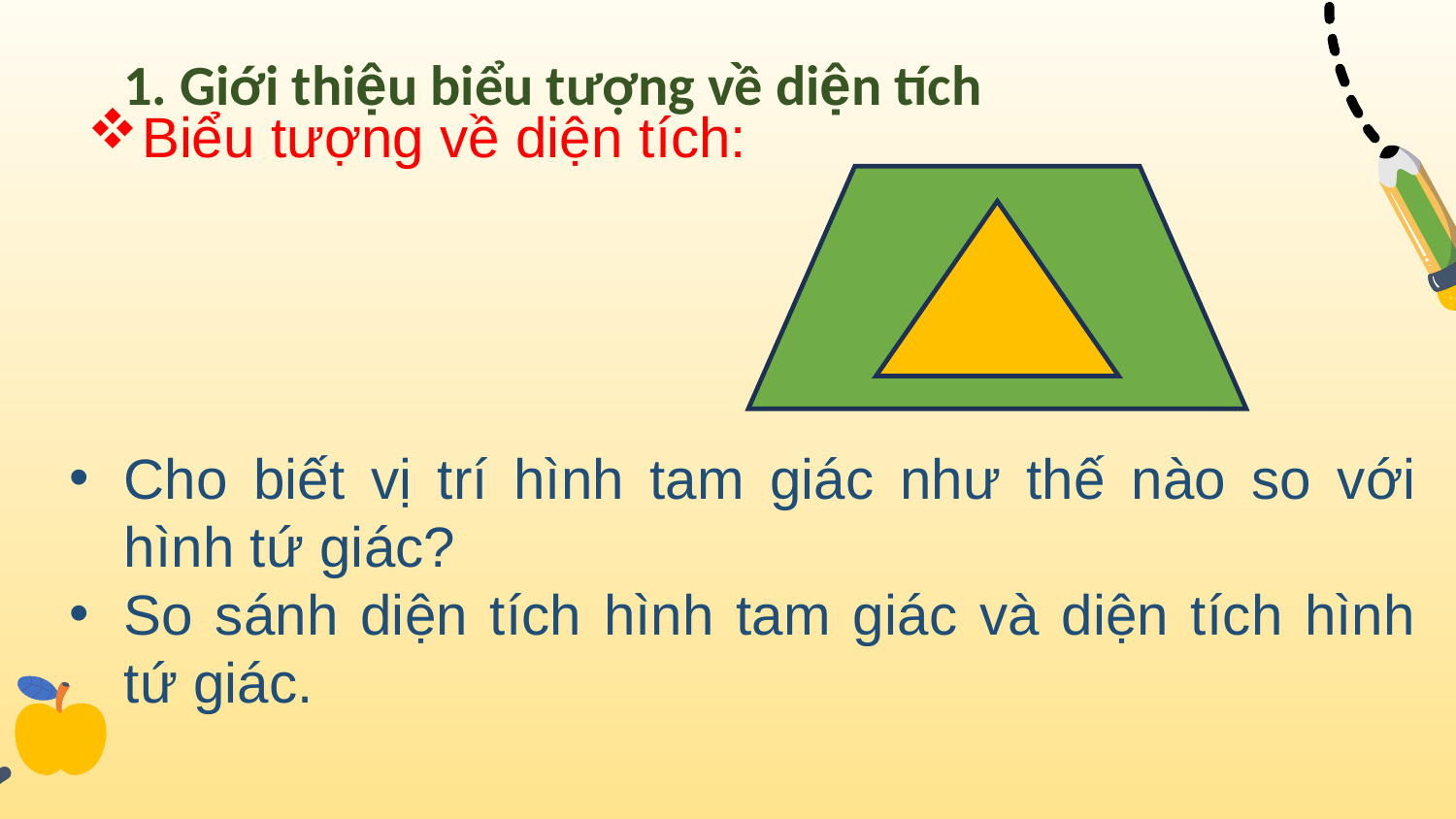

1. Giới thiệu biểu tượng về diện tích

Biểu tượng về diện tích:

Cho biết vị trí hình tam giác như thế nào so với hình tứ giác?
So sánh diện tích hình tam giác và diện tích hình tứ giác.